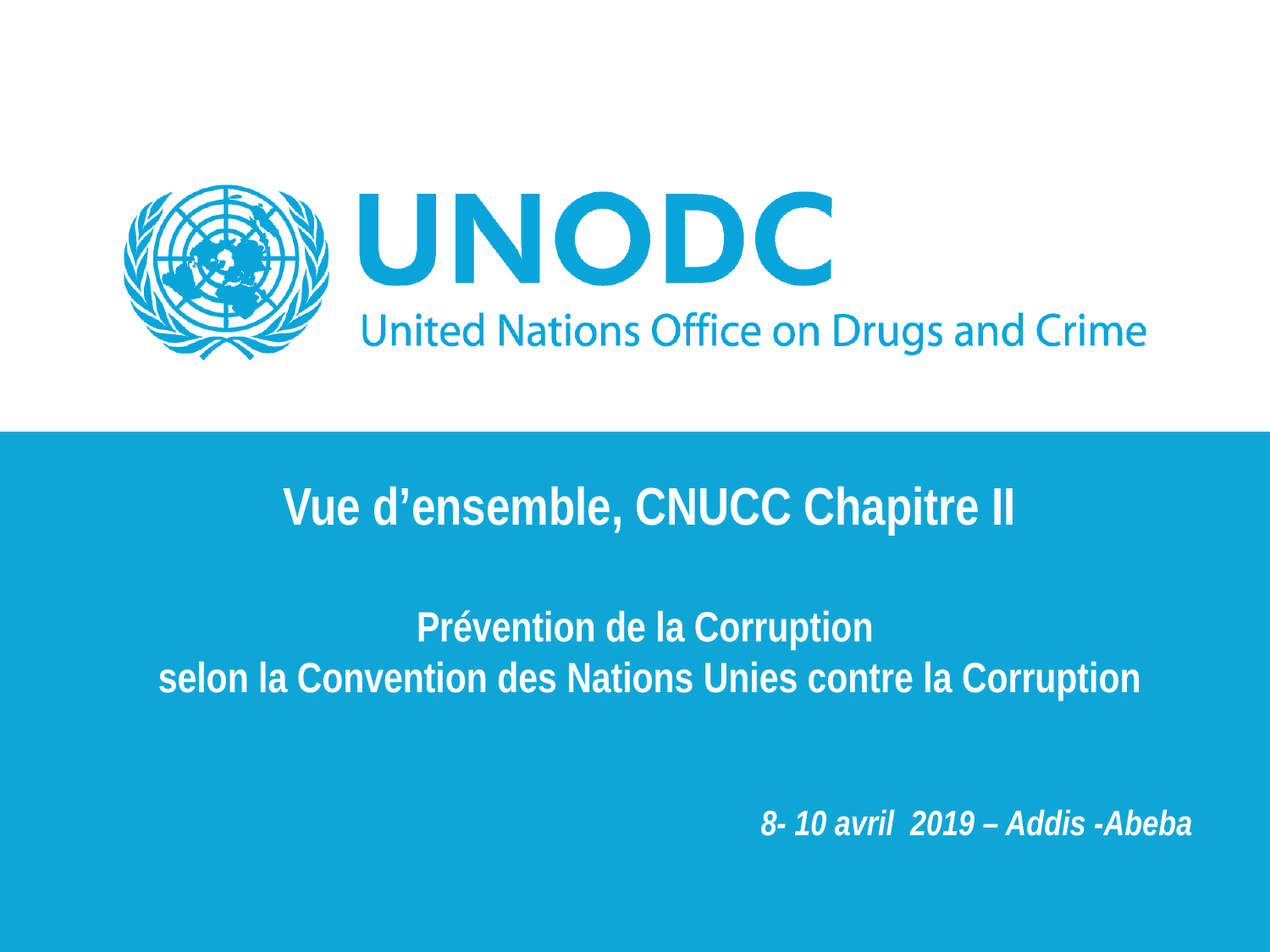

# Vue d’ensemble, CNUCC Chapitre II Prévention de la Corruption selon la Convention des Nations Unies contre la Corruption

8- 10 avril  2019 – Addis -Abeba